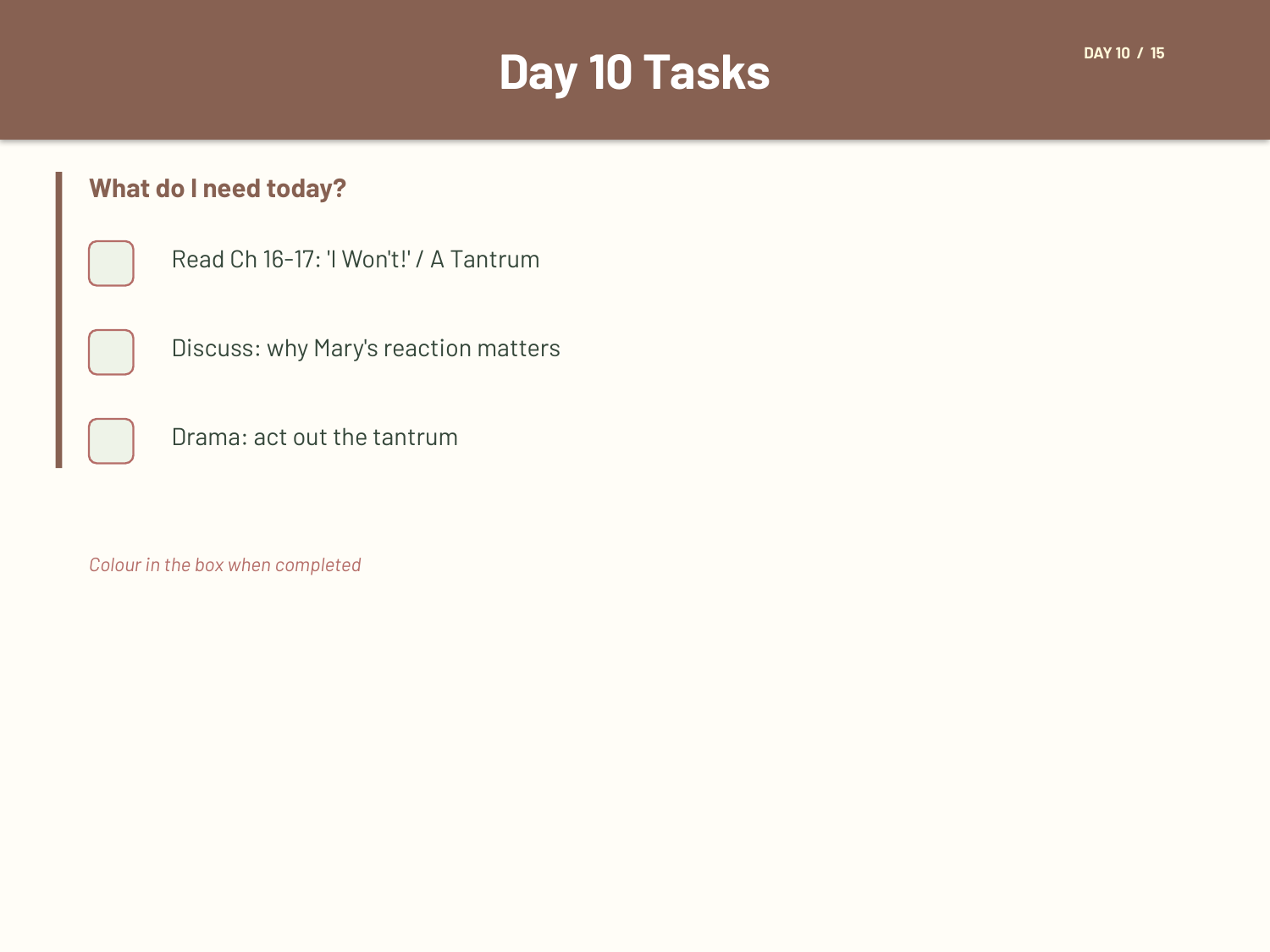

Day 10 Tasks
DAY 10  /  15
What do I need today?

Read Ch 16-17: 'I Won't!' / A Tantrum

Discuss: why Mary's reaction matters

Drama: act out the tantrum

Colour in the box when completed